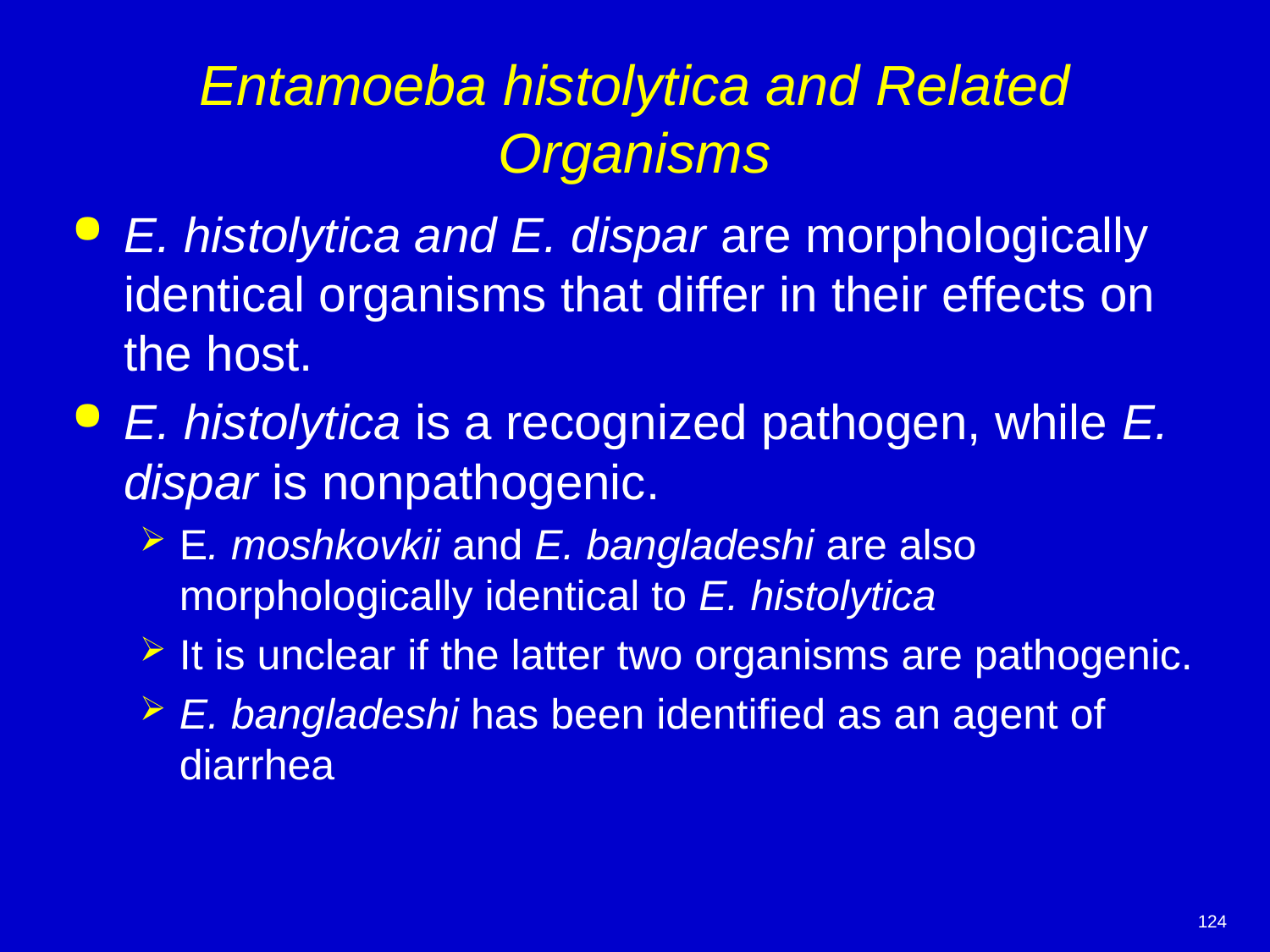

# Entamoeba histolytica and Related Organisms
E. histolytica and E. dispar are morphologically identical organisms that differ in their effects on the host.
E. histolytica is a recognized pathogen, while E. dispar is nonpathogenic.
E. moshkovkii and E. bangladeshi are also morphologically identical to E. histolytica
It is unclear if the latter two organisms are pathogenic.
E. bangladeshi has been identified as an agent of diarrhea